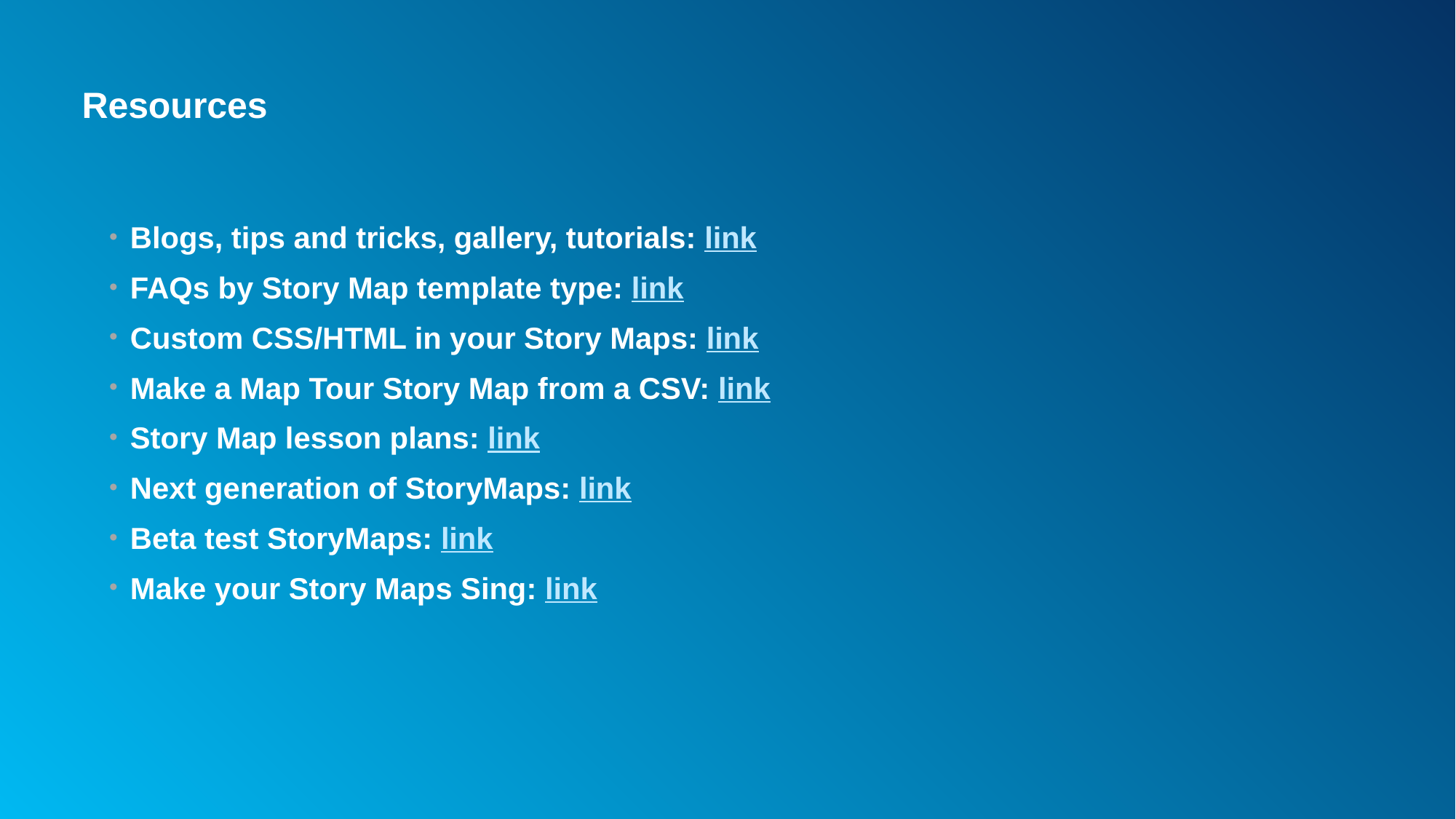

# Resources
Blogs, tips and tricks, gallery, tutorials: link
FAQs by Story Map template type: link
Custom CSS/HTML in your Story Maps: link
Make a Map Tour Story Map from a CSV: link
Story Map lesson plans: link
Next generation of StoryMaps: link
Beta test StoryMaps: link
Make your Story Maps Sing: link